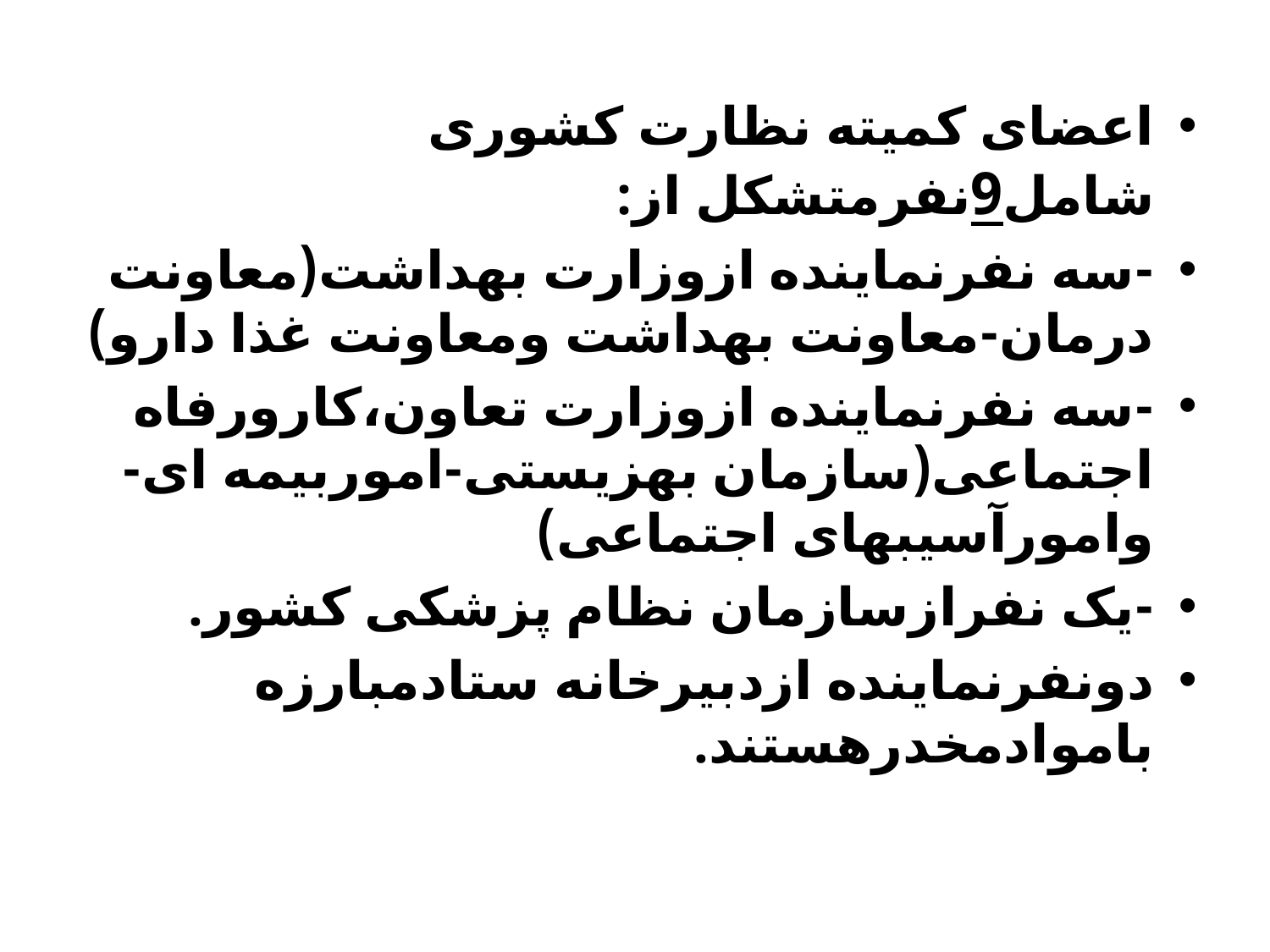

اعضای کمیته نظارت کشوری شامل9نفرمتشکل از:
-سه نفرنماینده ازوزارت بهداشت(معاونت درمان-معاونت بهداشت ومعاونت غذا دارو)
-سه نفرنماینده ازوزارت تعاون،کارورفاه اجتماعی(سازمان بهزیستی-اموربیمه ای-وامورآسیبهای اجتماعی)
-یک نفرازسازمان نظام پزشکی کشور.
دونفرنماینده ازدبیرخانه ستادمبارزه باموادمخدرهستند.